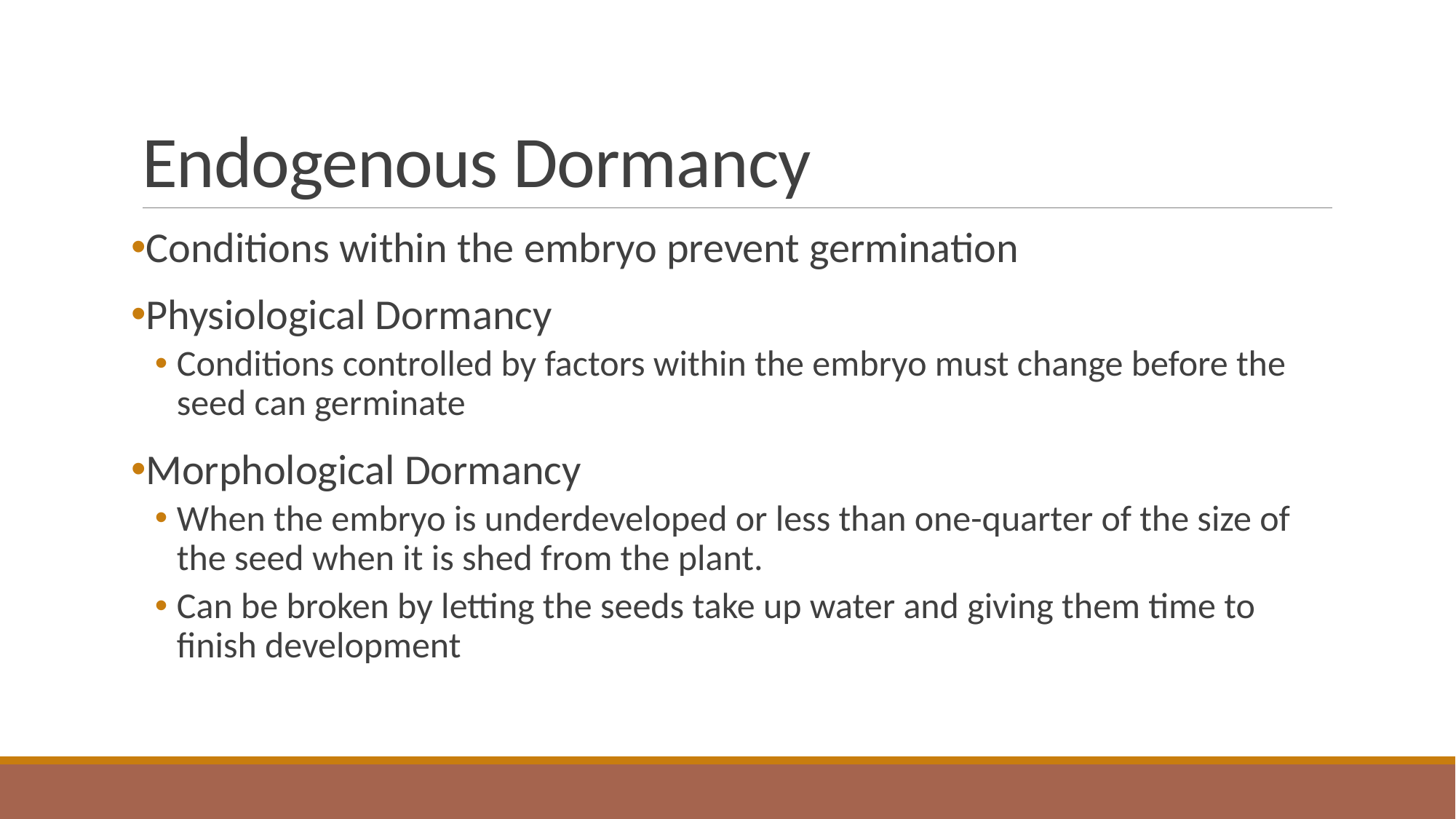

# Endogenous Dormancy
Conditions within the embryo prevent germination
Physiological Dormancy
Conditions controlled by factors within the embryo must change before the seed can germinate
Morphological Dormancy
When the embryo is underdeveloped or less than one-quarter of the size of the seed when it is shed from the plant.
Can be broken by letting the seeds take up water and giving them time to finish development